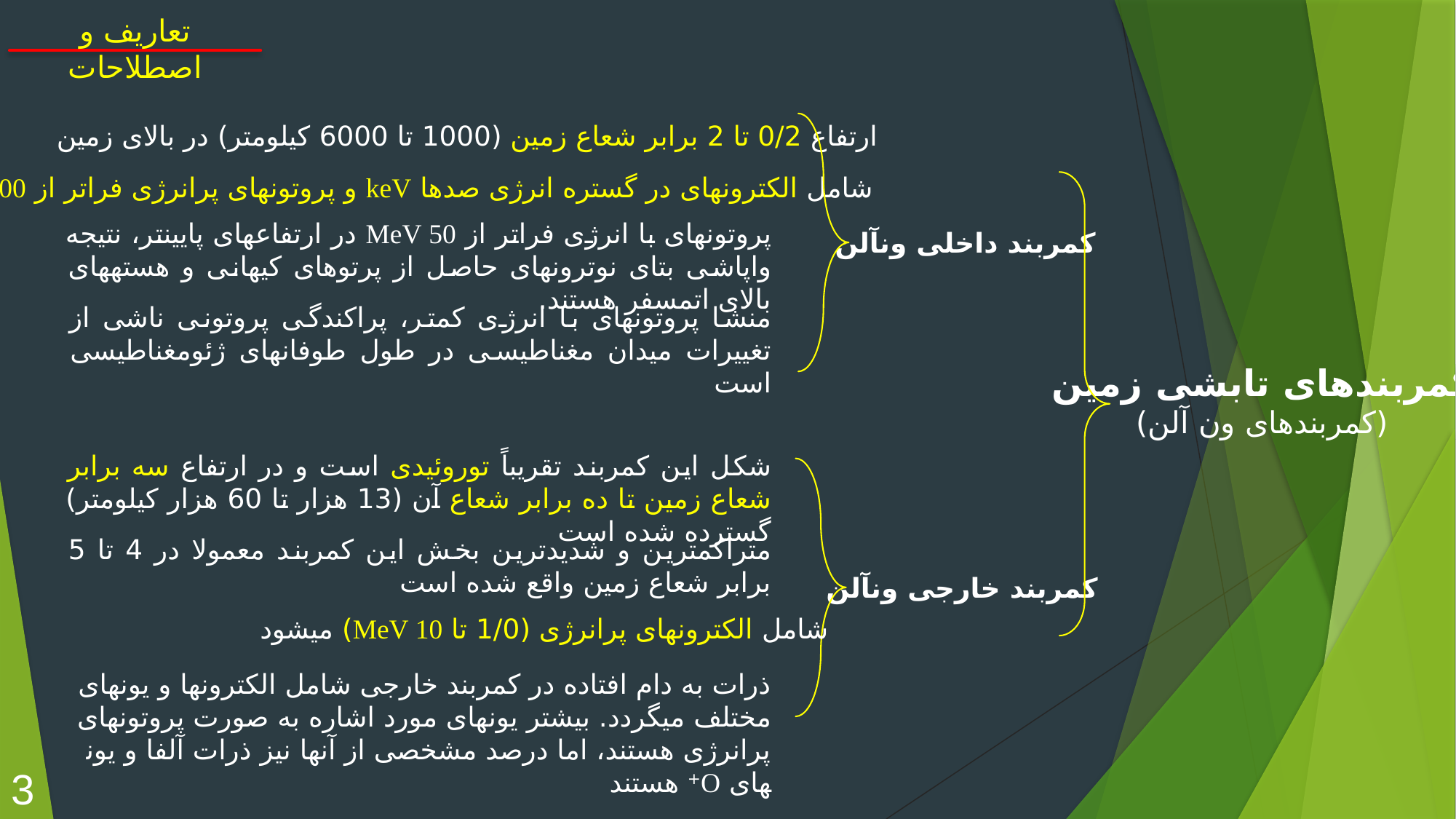

تعاریف و اصطلاحات
ارتفاع 0/2 تا 2 برابر شعاع زمین (1000 تا 6000 کیلومتر) در بالای زمین

شامل الکترون­های در گستره انرژی صدها keV و پروتون­های پرانرژی فراتر از MeV 100

پروتون­های با انرژی فراتر از MeV 50 در ارتفاع­های پایین­تر، نتیجه واپاشی بتای نوترون­های حاصل از پرتوهای کیهانی و هسته­های بالای اتمسفر هستند.
کمربند داخلی ون­آلن
منشا پروتون­های با انرژی کمتر، پراکندگی پروتونی ناشی از تغییرات میدان مغناطیسی در طول طوفان­های ژئومغناطیسی است
کمربندهای تابشی زمین
(کمربندهای ون آلن)
شکل این کمربند تقریباً توروئیدی است و در ارتفاع سه برابر شعاع زمین تا ده برابر شعاع آن (13 هزار تا 60 هزار کیلومتر) گسترده شده است

متراکم­ترین و شدیدترین بخش این کمربند معمولا در 4 تا 5 برابر شعاع زمین واقع شده است
کمربند خارجی ون­آلن
شامل الکترون­های پرانرژی (1/0 تا MeV 10) می­شود
ذرات به دام افتاده در کمربند خارجی شامل الکترون­ها و یون­های مختلف می­گردد. بیشتر یون­های مورد اشاره به صورت پروتون­های پرانرژی هستند، اما درصد مشخصی از آنها نیز ذرات آلفا و یون­های O+ هستند
3